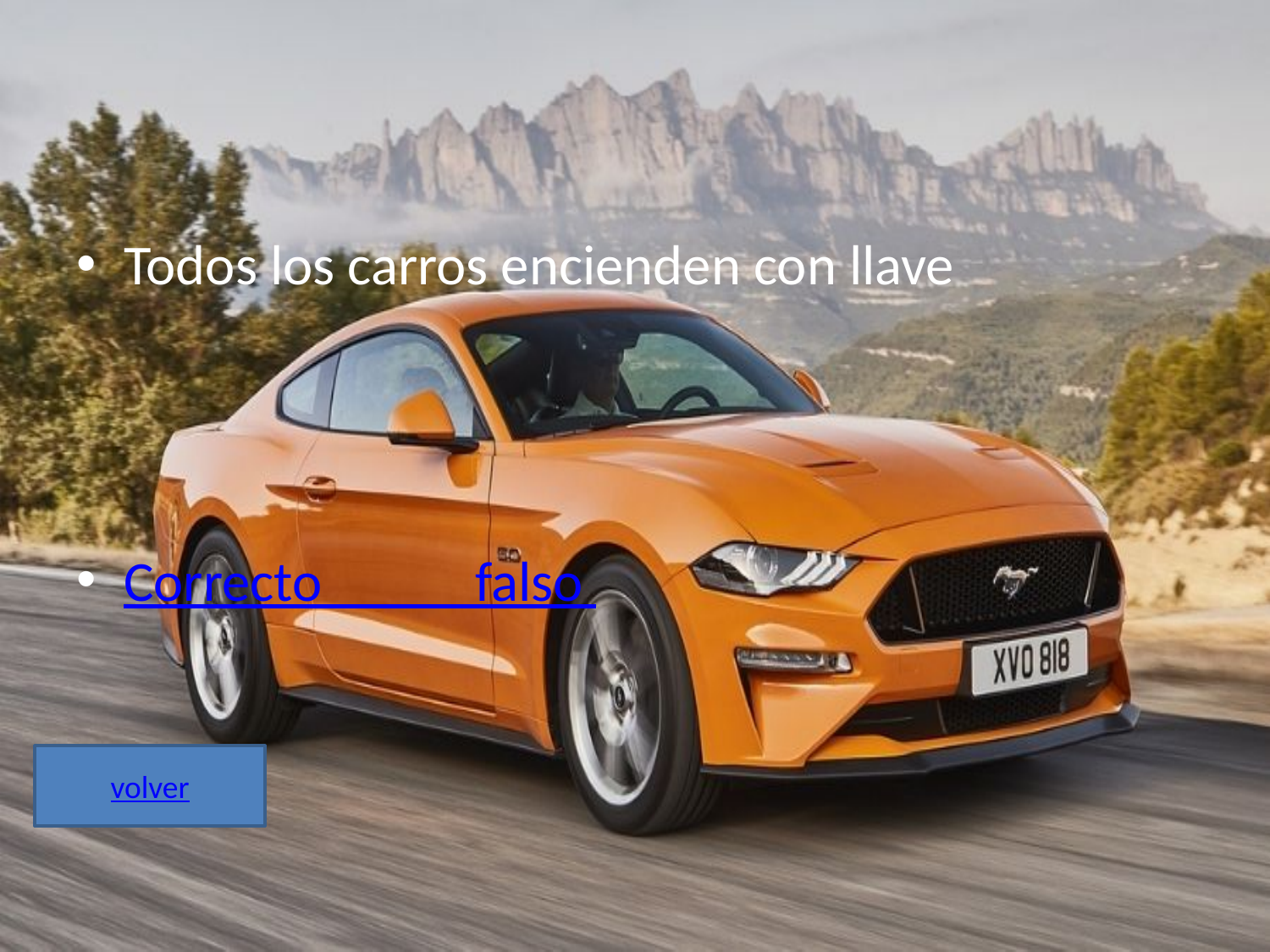

Todos los carros encienden con llave

Correcto            falso
volver